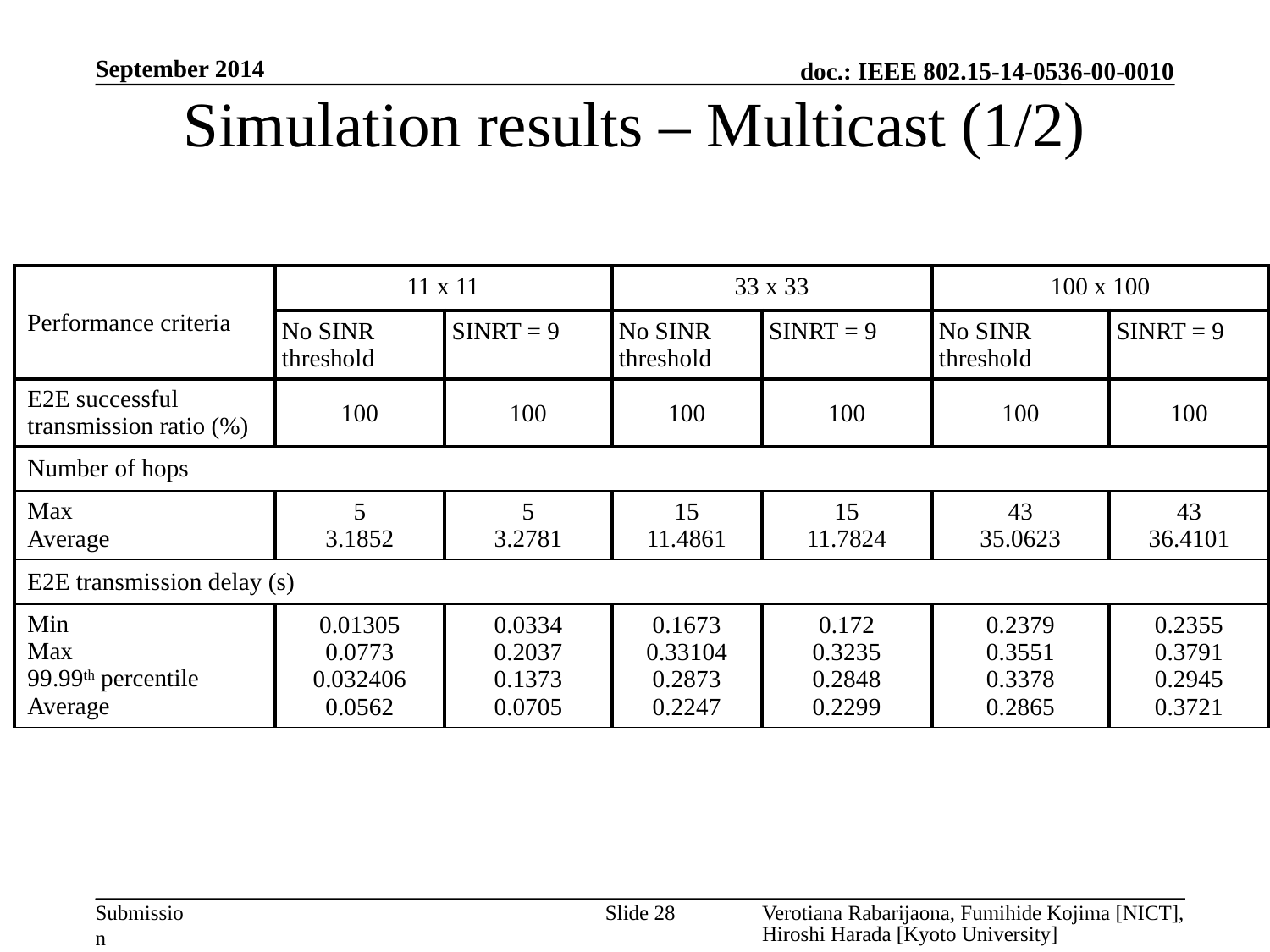

September 2014
# Simulation results – Multicast (1/2)
| Performance criteria | 11 x 11 |  | 33 x 33 |  | 100 x 100 |  |
| --- | --- | --- | --- | --- | --- | --- |
|  | No SINR threshold | SINRT = 9 | No SINR threshold | SINRT = 9 | No SINR threshold | SINRT = 9 |
| E2E successful transmission ratio (%) | 100 | 100 | 100 | 100 | 100 | 100 |
| Number of hops |  |  |  |  |  |  |
| Max Average | 5 3.1852 | 5 3.2781 | 15 11.4861 | 15 11.7824 | 43 35.0623 | 43 36.4101 |
| E2E transmission delay (s) |  |  |  |  |  |  |
| Min Max 99.99th percentile Average | 0.01305 0.0773 0.032406 0.0562 | 0.0334 0.2037 0.1373 0.0705 | 0.1673 0.33104 0.2873 0.2247 | 0.172 0.3235 0.2848 0.2299 | 0.2379 0.3551 0.3378 0.2865 | 0.2355 0.3791 0.2945 0.3721 |
Slide 28
Verotiana Rabarijaona, Fumihide Kojima [NICT], Hiroshi Harada [Kyoto University]